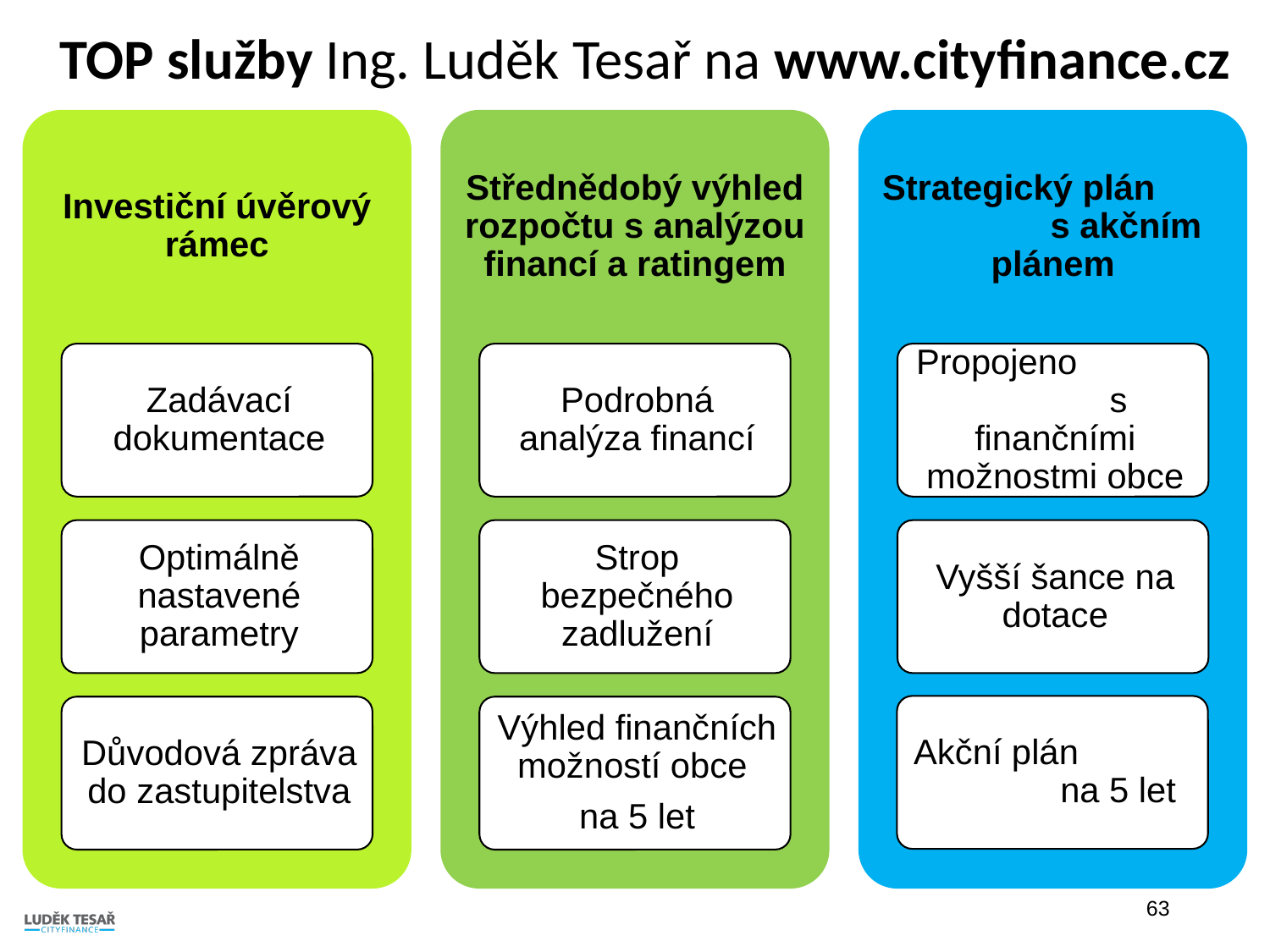

TOP služby Ing. Luděk Tesař na www.cityfinance.cz

Investiční úvěrový rámec
Zadávací dokumentace
Optimálně nastavené parametry
Důvodová zpráva do zastupitelstva
Střednědobý výhled rozpočtu s analýzou financí a ratingem
Podrobná analýza financí
Strop bezpečného zadlužení
Výhled finančních možností obce
na 5 let
Strategický plán                       s akčním plánem
Propojeno                          s finančními možnostmi obce
Vyšší šance na dotace
Akční plán                          na 5 let
63